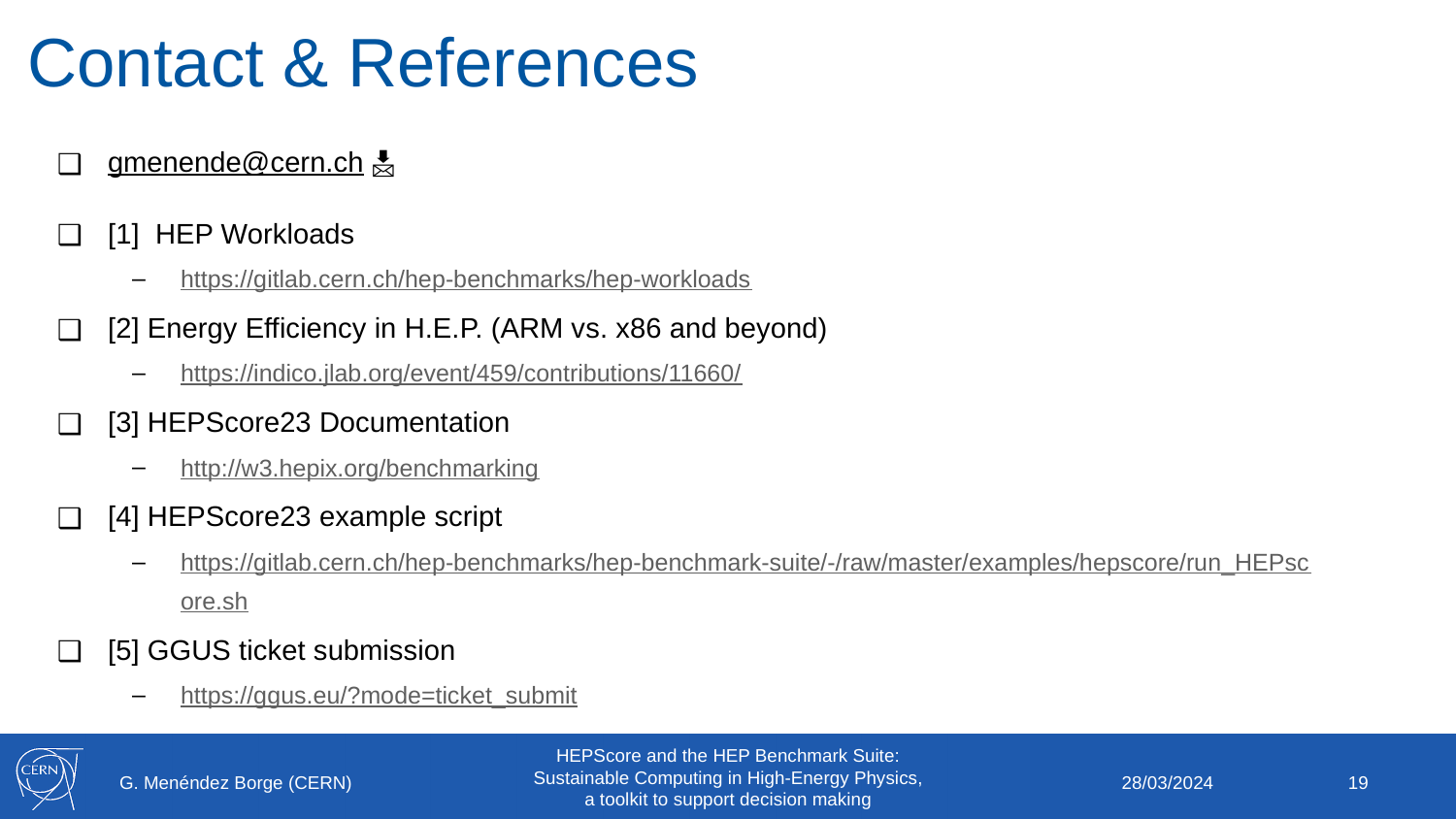

# Contact & References
gmenende@cern.ch 📩
[1]  HEP Workloads
https://gitlab.cern.ch/hep-benchmarks/hep-workloads
[2] Energy Efficiency in H.E.P. (ARM vs. x86 and beyond)
https://indico.jlab.org/event/459/contributions/11660/
[3] HEPScore23 Documentation
http://w3.hepix.org/benchmarking
[4] HEPScore23 example script
https://gitlab.cern.ch/hep-benchmarks/hep-benchmark-suite/-/raw/master/examples/hepscore/run_HEPscore.sh
[5] GGUS ticket submission
https://ggus.eu/?mode=ticket_submit
19